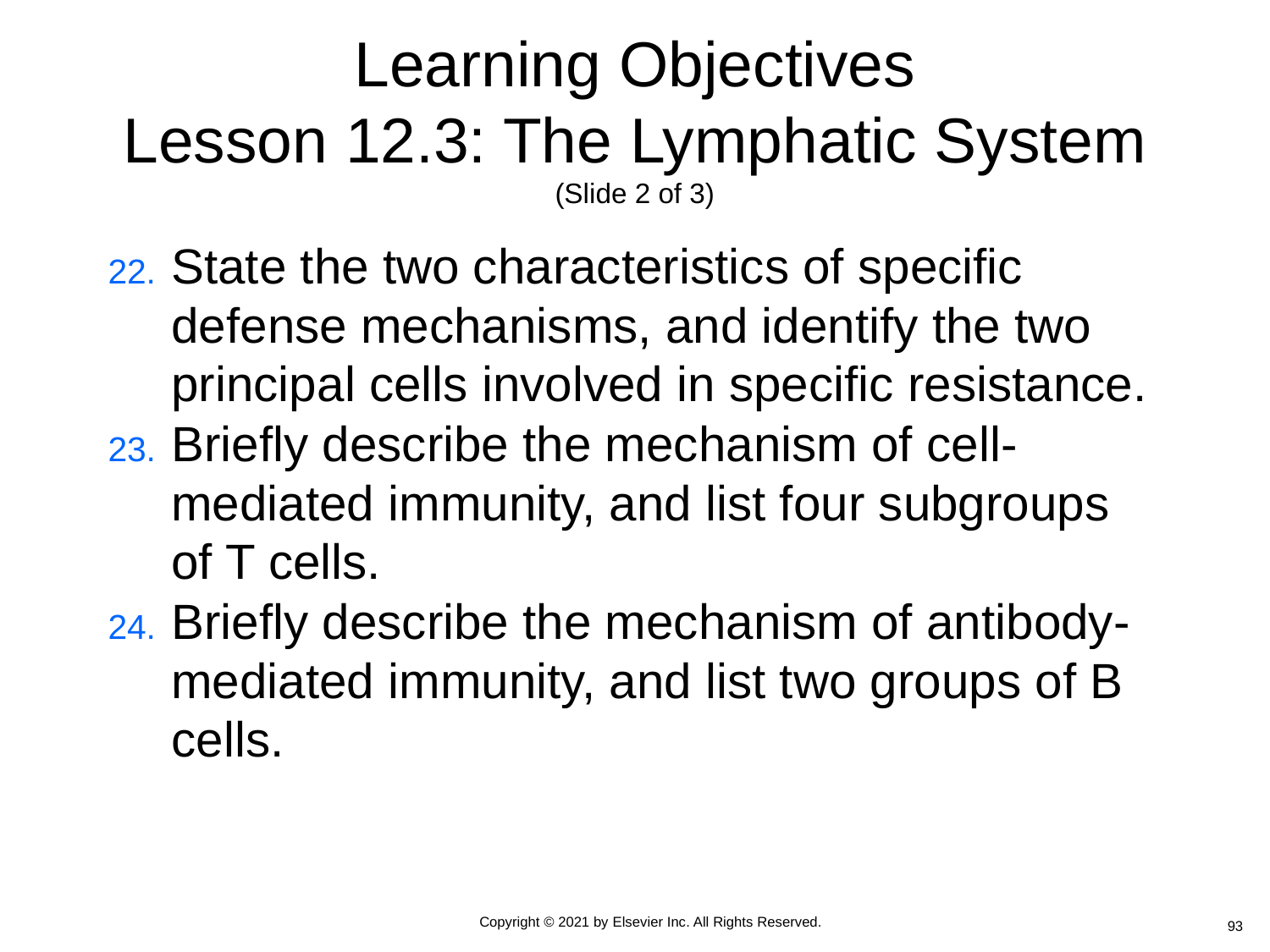

# Learning Objectives Lesson 12.3: The Lymphatic System (Slide 2 of 3)
State the two characteristics of specific defense mechanisms, and identify the two principal cells involved in specific resistance.
Briefly describe the mechanism of cell-mediated immunity, and list four subgroups of T cells.
Briefly describe the mechanism of antibody-mediated immunity, and list two groups of B cells.
93